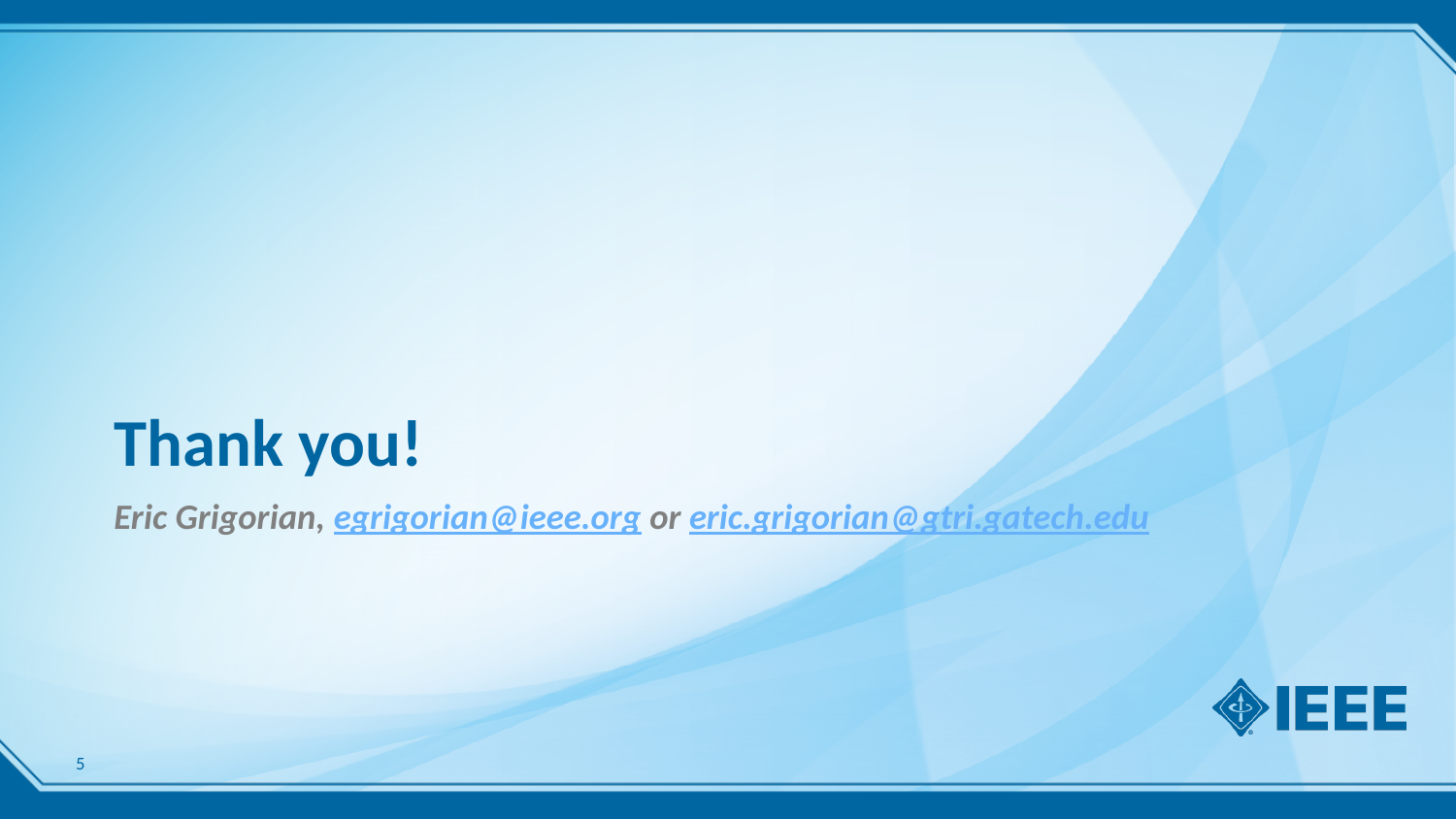

# Thank you!
Eric Grigorian, egrigorian@ieee.org or eric.grigorian@gtri.gatech.edu

5